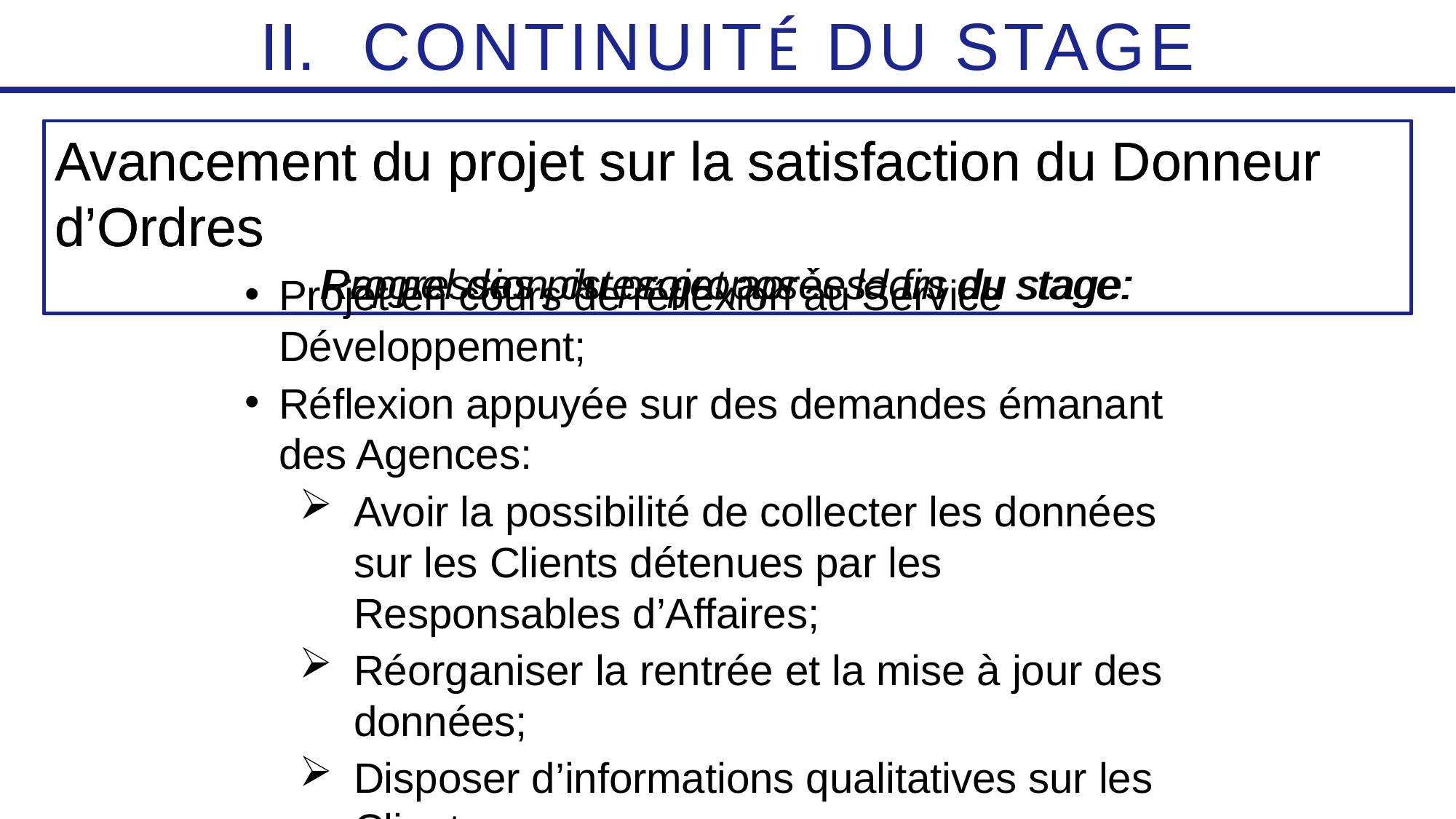

CONTINUITÉ DU STAGE
Avancement du projet sur la satisfaction du Donneur d’Ordres
Progression du projet après la fin du stage:
Avancement du projet sur la satisfaction du Donneur d’Ordres
Rappel des pistes proposées lors du stage:
Projet en cours de réflexion au Service Développement;
Réflexion appuyée sur des demandes émanant des Agences:
Avoir la possibilité de collecter les données sur les Clients détenues par les Responsables d’Affaires;
Réorganiser la rentrée et la mise à jour des données;
Disposer d’informations qualitatives sur les Clients;
Faciliter l’envoi de questionnaires de satisfaction.